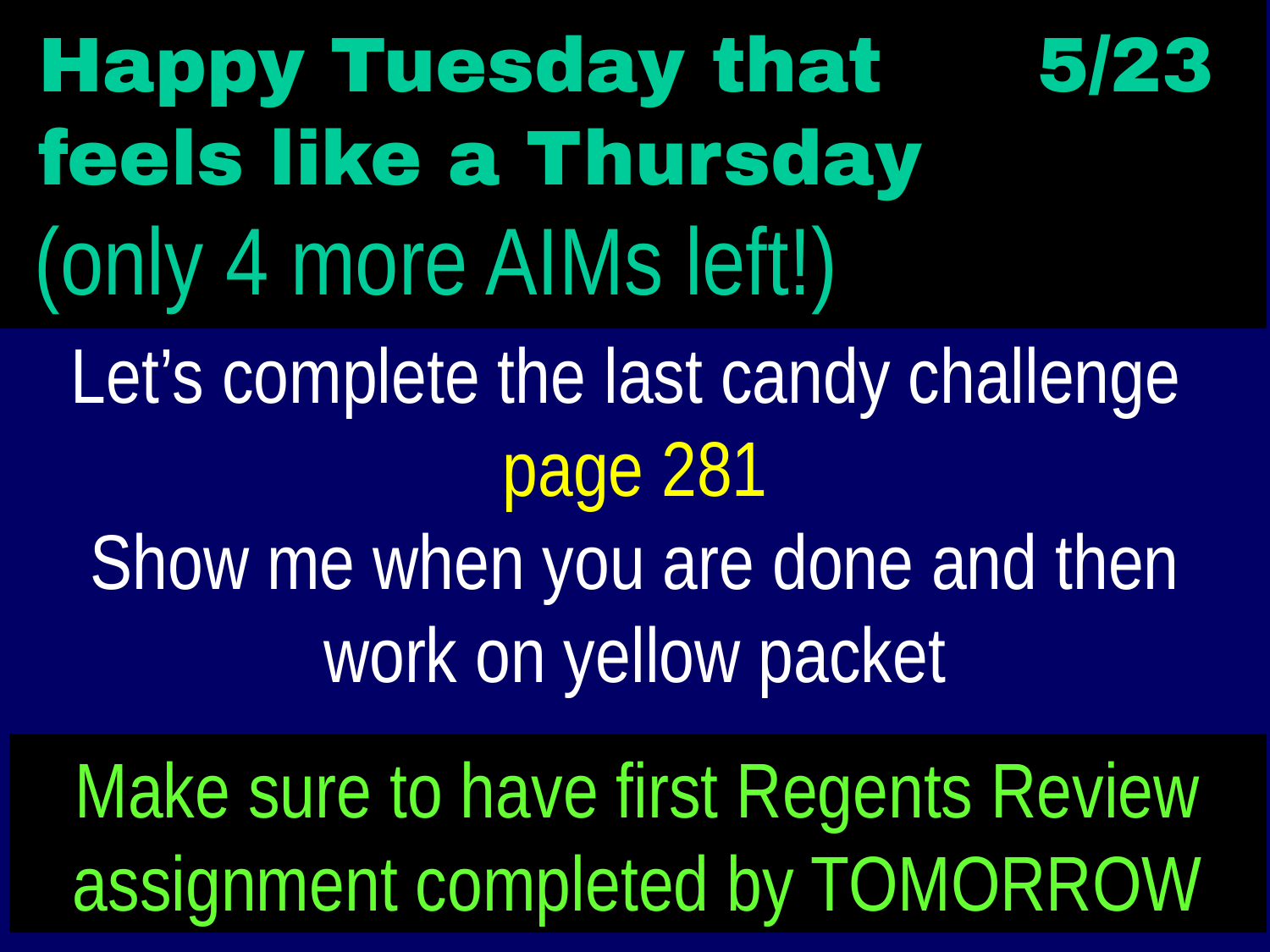

# Happy Tuesday that      5/23 feels like a Thursday (only 4 more AIMs left!)
Let’s complete the last candy challenge
page 281
Show me when you are done and then work on yellow packet
Make sure to have first Regents Review assignment completed by TOMORROW